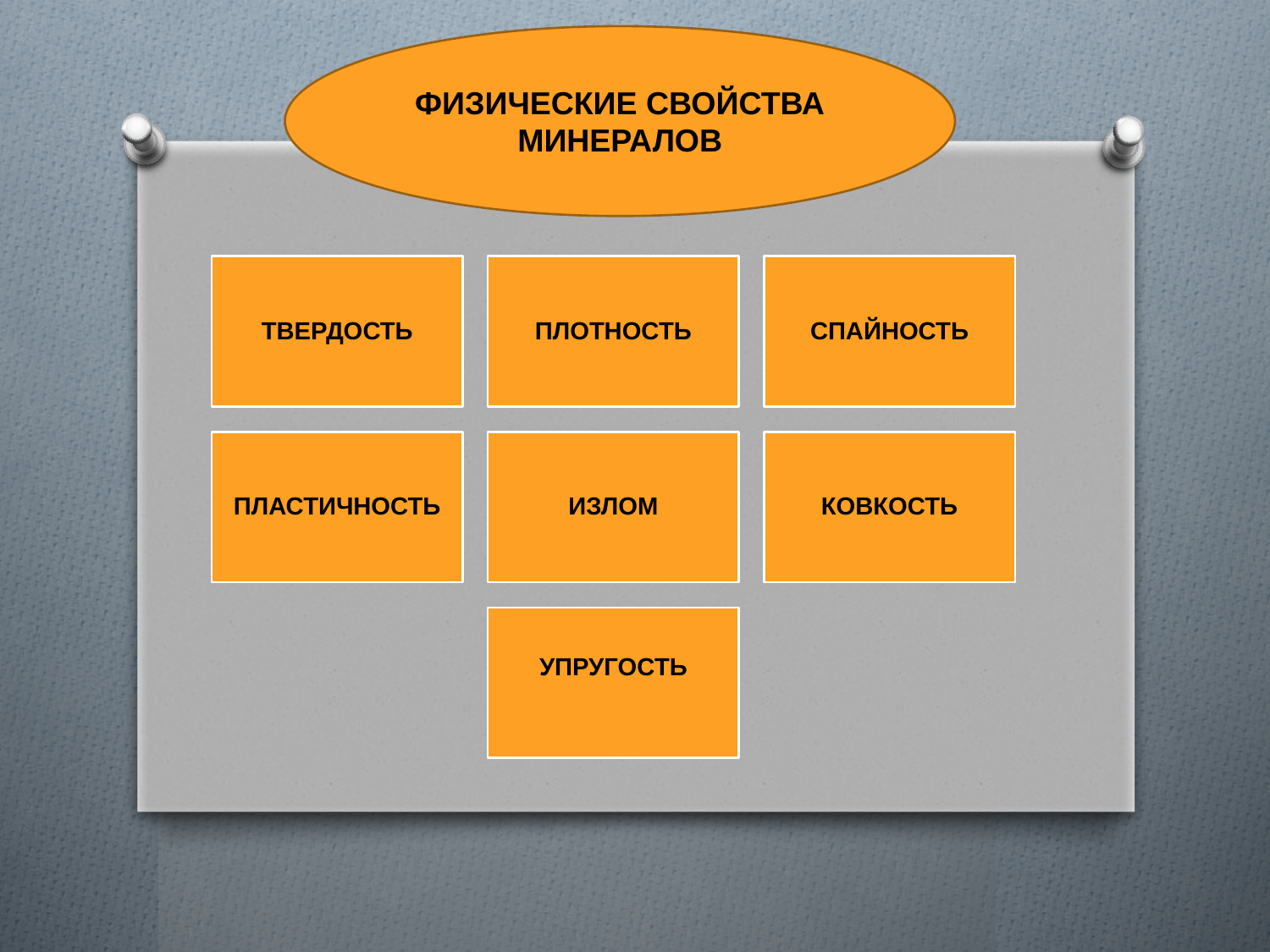

ФИЗИЧЕСКИЕ СВОЙСТВА МИНЕРАЛОВ
ТВЕРДОСТЬ
ПЛОТНОСТЬ
СПАЙНОСТЬ
ПЛАСТИЧНОСТЬ
ИЗЛОМ
КОВКОСТЬ
УПРУГОСТЬ